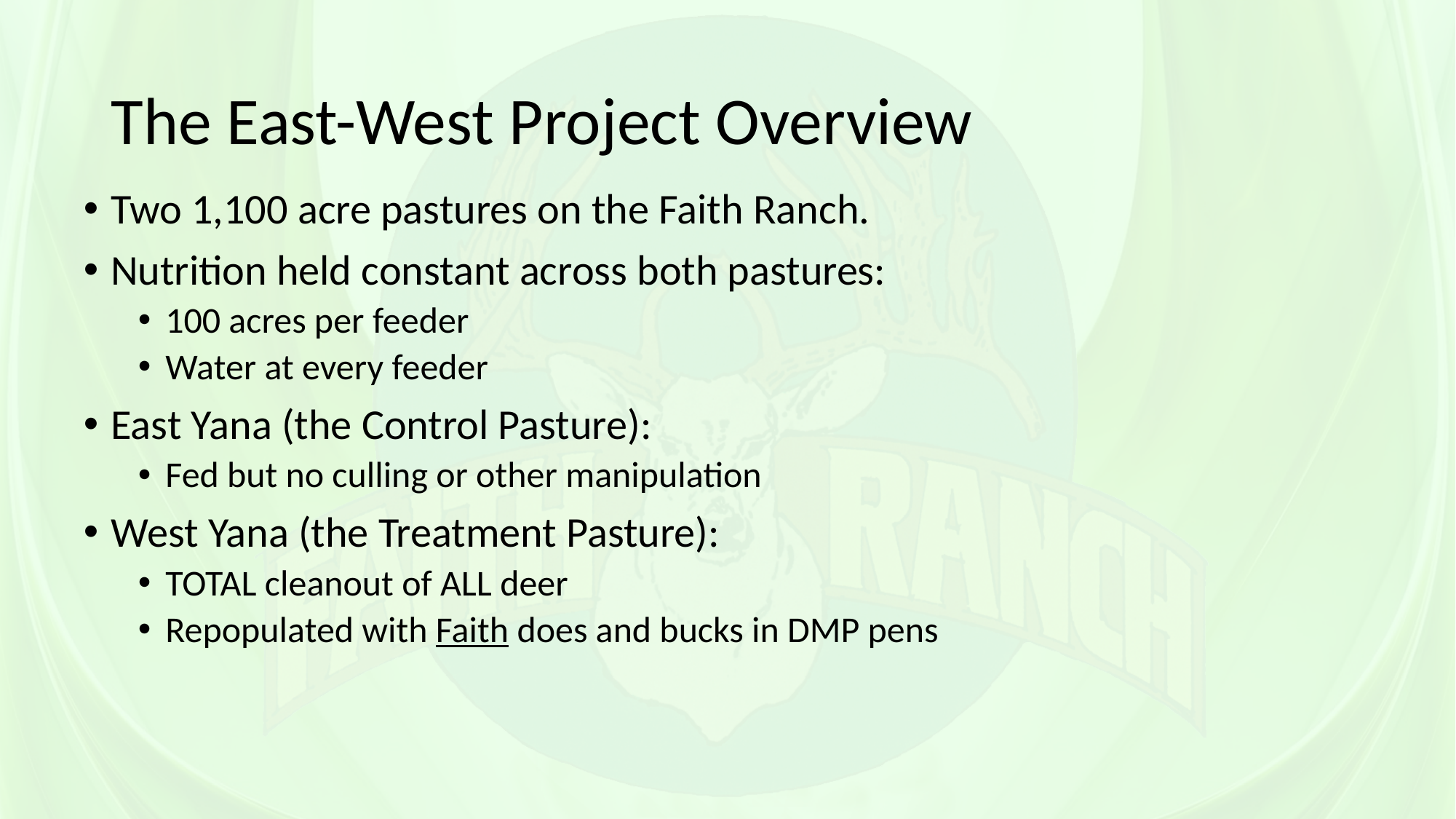

# The East-West Project Overview
Two 1,100 acre pastures on the Faith Ranch.
Nutrition held constant across both pastures:
100 acres per feeder
Water at every feeder
East Yana (the Control Pasture):
Fed but no culling or other manipulation
West Yana (the Treatment Pasture):
TOTAL cleanout of ALL deer
Repopulated with Faith does and bucks in DMP pens